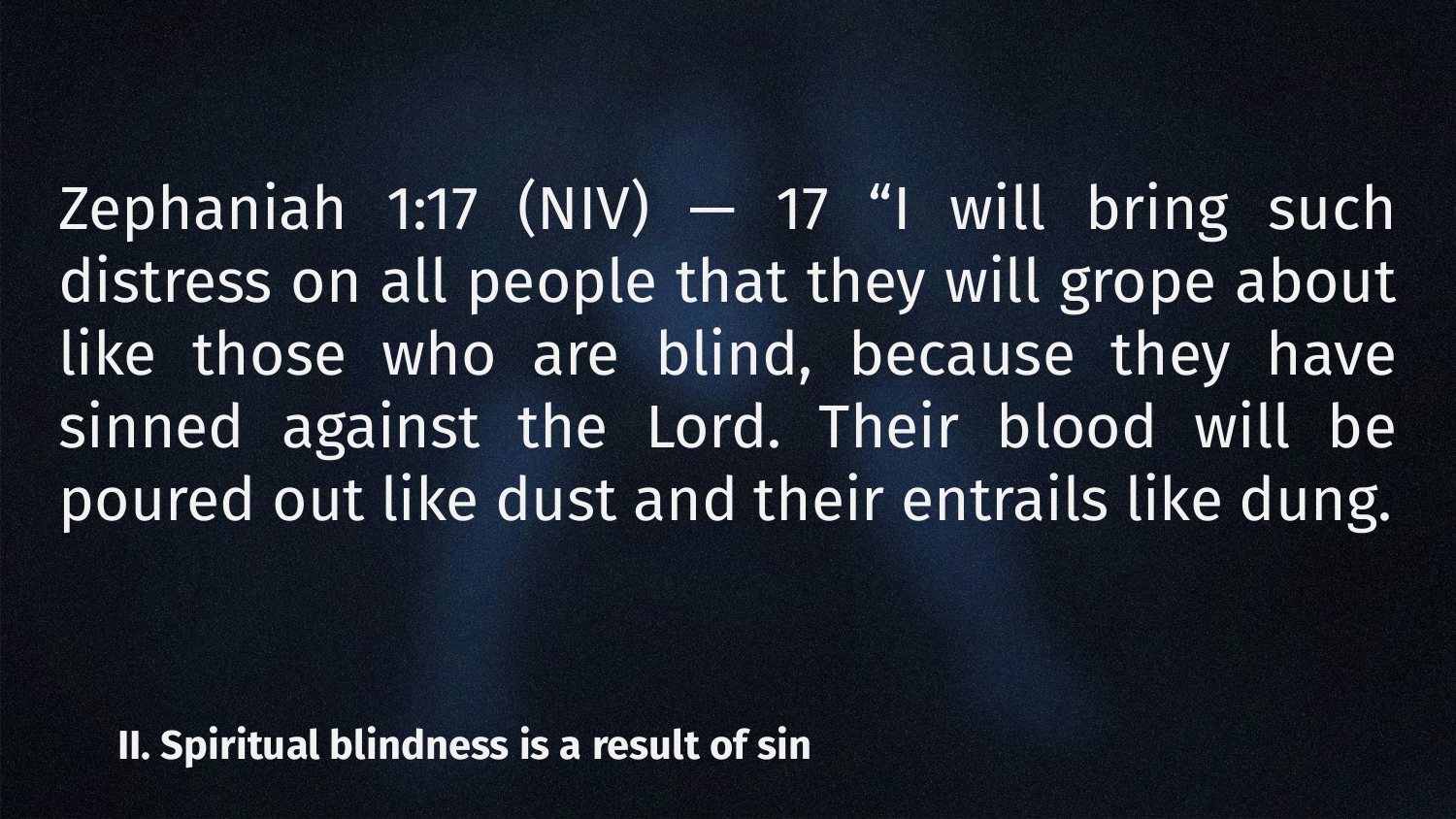

Zephaniah 1:17 (NIV) — 17 “I will bring such distress on all people that they will grope about like those who are blind, because they have sinned against the Lord. Their blood will be poured out like dust and their entrails like dung.
# II. Spiritual blindness is a result of sin